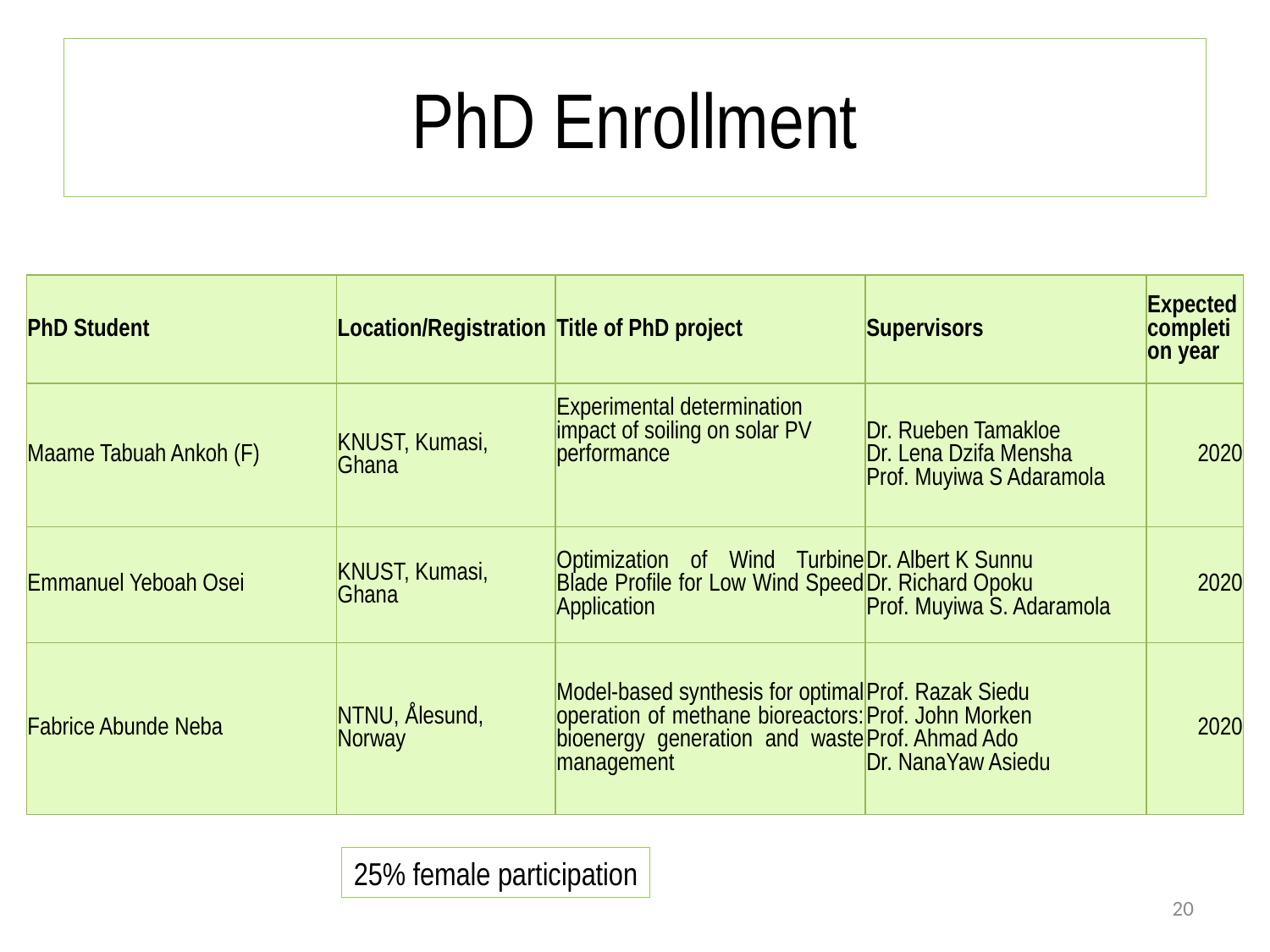

# PhD Enrollment
| PhD Student | Location/Registration | Title of PhD project | Supervisors | Expected completion year |
| --- | --- | --- | --- | --- |
| Maame Tabuah Ankoh (F) | KNUST, Kumasi, Ghana | Experimental determination impact of soiling on solar PV performance | Dr. Rueben Tamakloe Dr. Lena Dzifa Mensha Prof. Muyiwa S Adaramola | 2020 |
| Emmanuel Yeboah Osei | KNUST, Kumasi, Ghana | Optimization of Wind Turbine Blade Profile for Low Wind Speed Application | Dr. Albert K Sunnu Dr. Richard Opoku Prof. Muyiwa S. Adaramola | 2020 |
| Fabrice Abunde Neba | NTNU, Ålesund, Norway | Model-based synthesis for optimal operation of methane bioreactors: bioenergy generation and waste management | Prof. Razak Siedu Prof. John Morken Prof. Ahmad Ado Dr. NanaYaw Asiedu | 2020 |
25% female participation
20